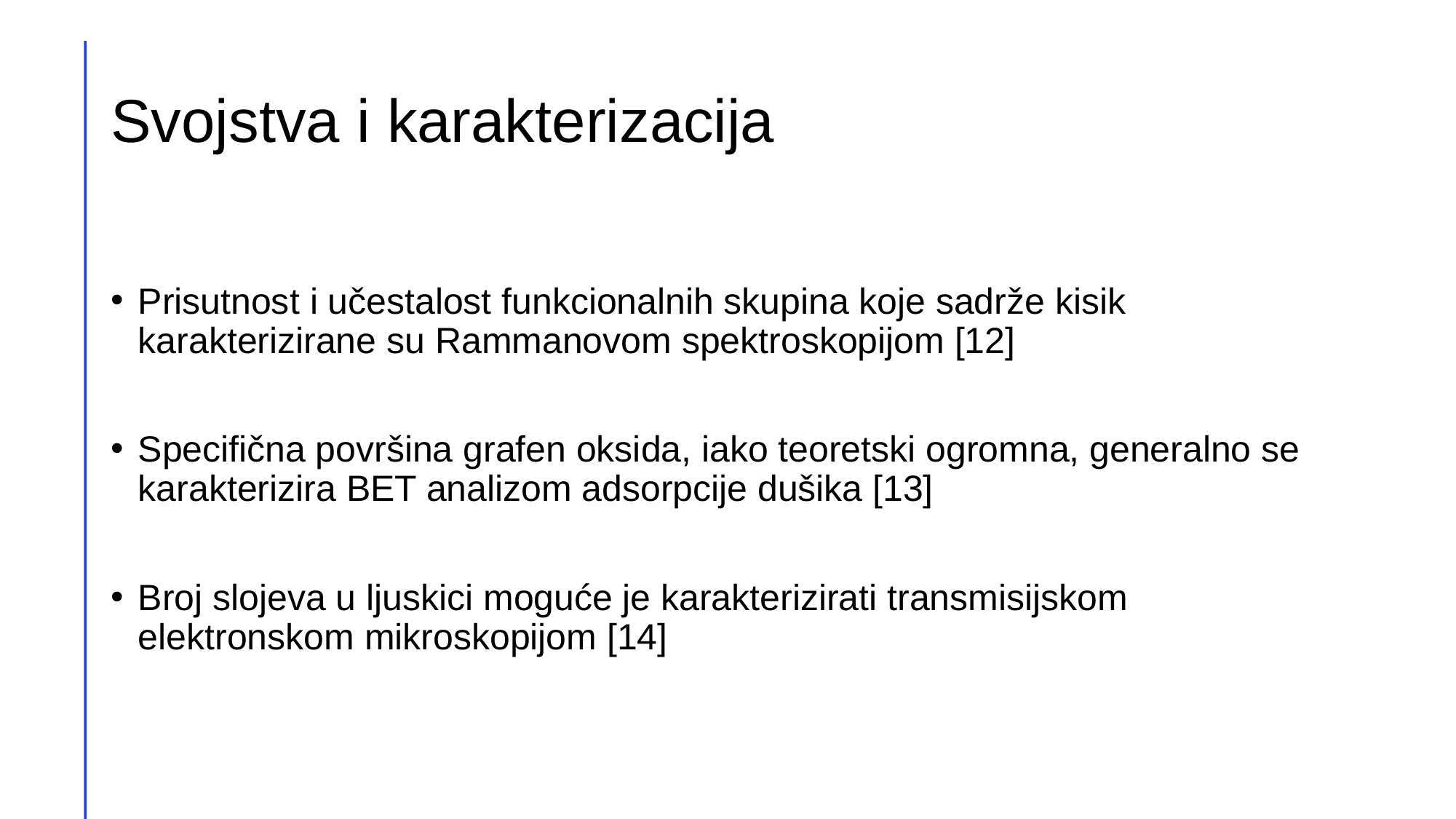

# Svojstva i karakterizacija

Prisutnost i učestalost funkcionalnih skupina koje sadrže kisik karakterizirane su Rammanovom spektroskopijom [12]

Specifična površina grafen oksida, iako teoretski ogromna, generalno se karakterizira BET analizom adsorpcije dušika [13]

Broj slojeva u ljuskici moguće je karakterizirati transmisijskom elektronskom mikroskopijom [14]